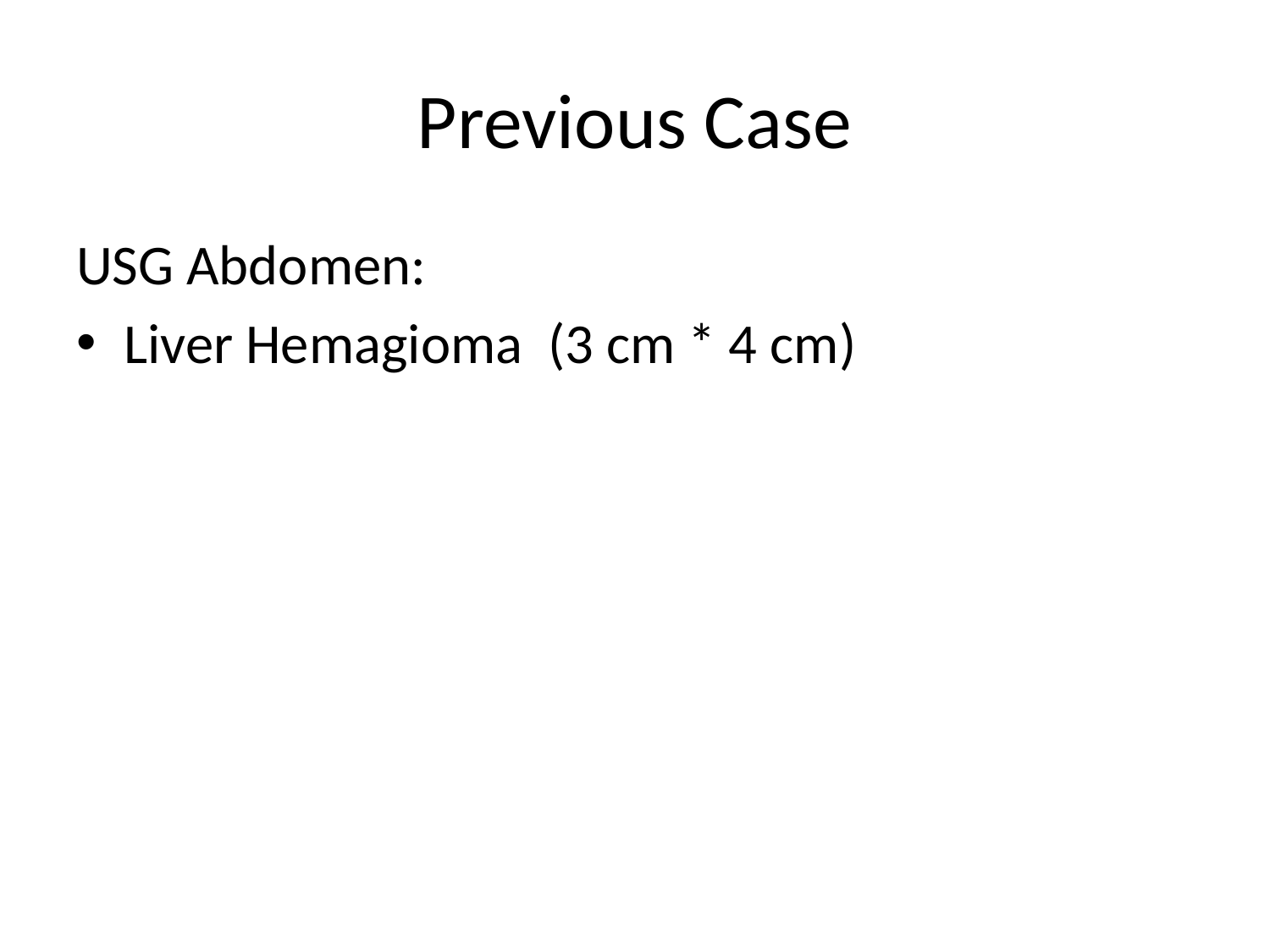

# Previous Case
USG Abdomen:
Liver Hemagioma  (3 cm * 4 cm)